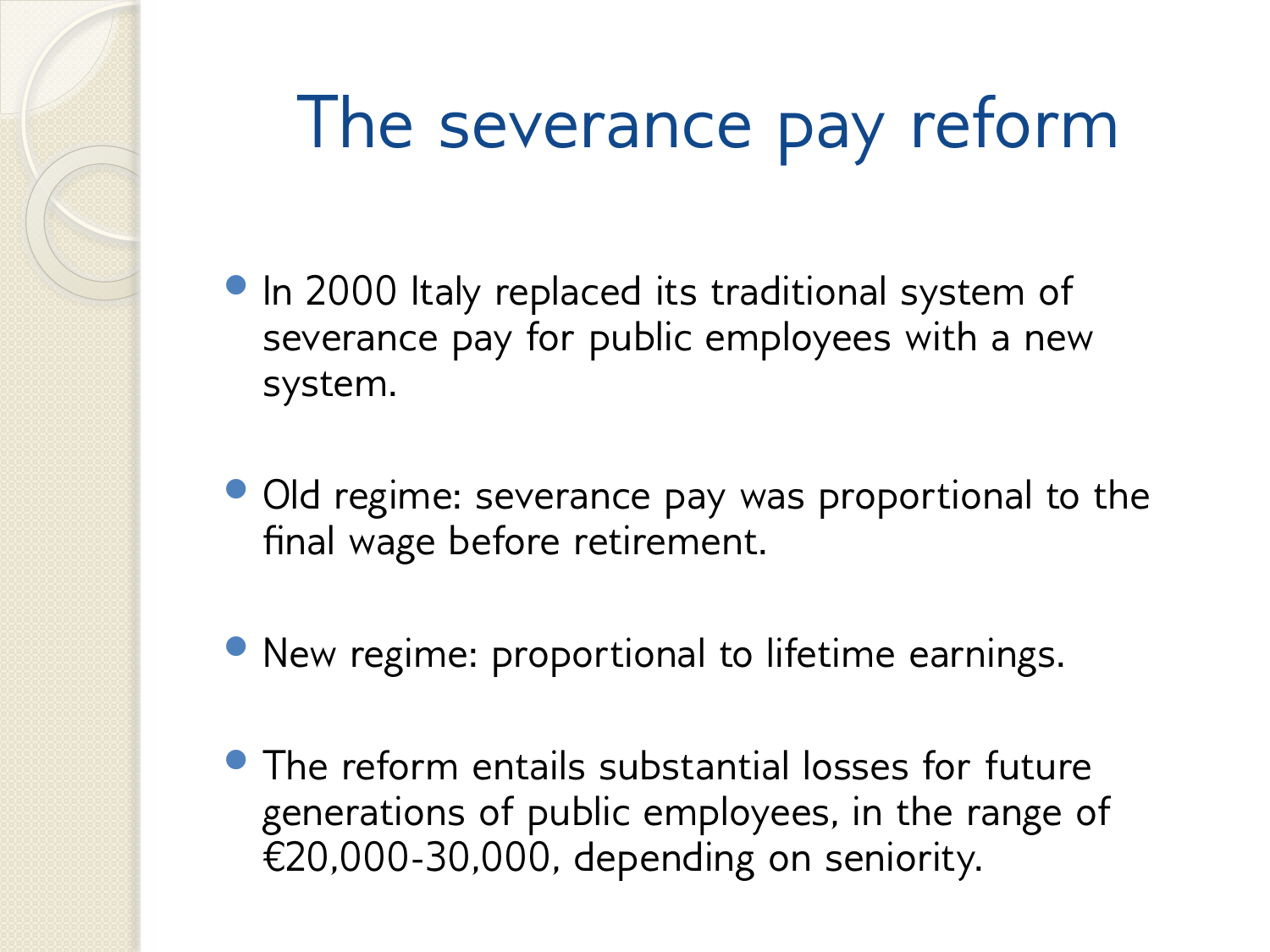

# The severance pay reform

In 2000 Italy replaced its traditional system of severance pay for public employees with a new system.

Old regime: severance pay was proportional to the final wage before retirement.

New regime: proportional to lifetime earnings.

The reform entails substantial losses for future generations of public employees, in the range of €20,000-30,000, depending on seniority.